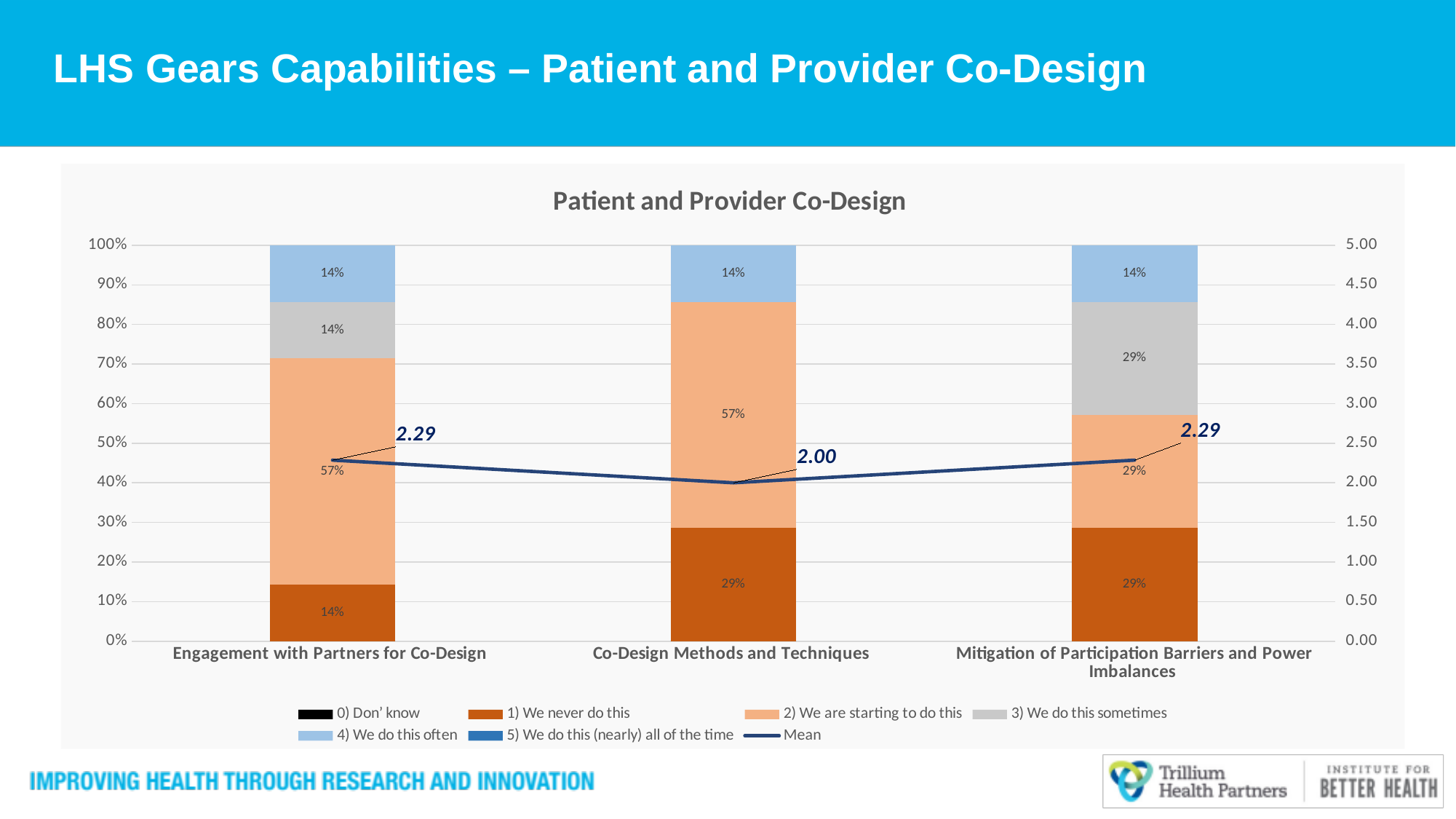

LHS Gears Capabilities – Patient and Provider Co-Design

### Chart: Patient and Provider Co-Design

| Category | 0) Don’ know | 1) We never do this | 2) We are starting to do this | 3) We do this sometimes | 4) We do this often | 5) We do this (nearly) all of the time | Mean  |
|---|---|---|---|---|---|---|---|
| Engagement with Partners for Co-Design  | 0.0 | 0.14285714285714285 | 0.5714285714285714 | 0.14285714285714285 | 0.14285714285714285 | 0.0 | 2.2857142857142856 |
| Co-Design Methods and Techniques  | 0.0 | 0.2857142857142857 | 0.5714285714285714 | 0.0 | 0.14285714285714285 | 0.0 | 2.0 |
| Mitigation of Participation Barriers and Power Imbalances  | 0.0 | 0.2857142857142857 | 0.2857142857142857 | 0.2857142857142857 | 0.14285714285714285 | 0.0 | 2.2857142857142856 |